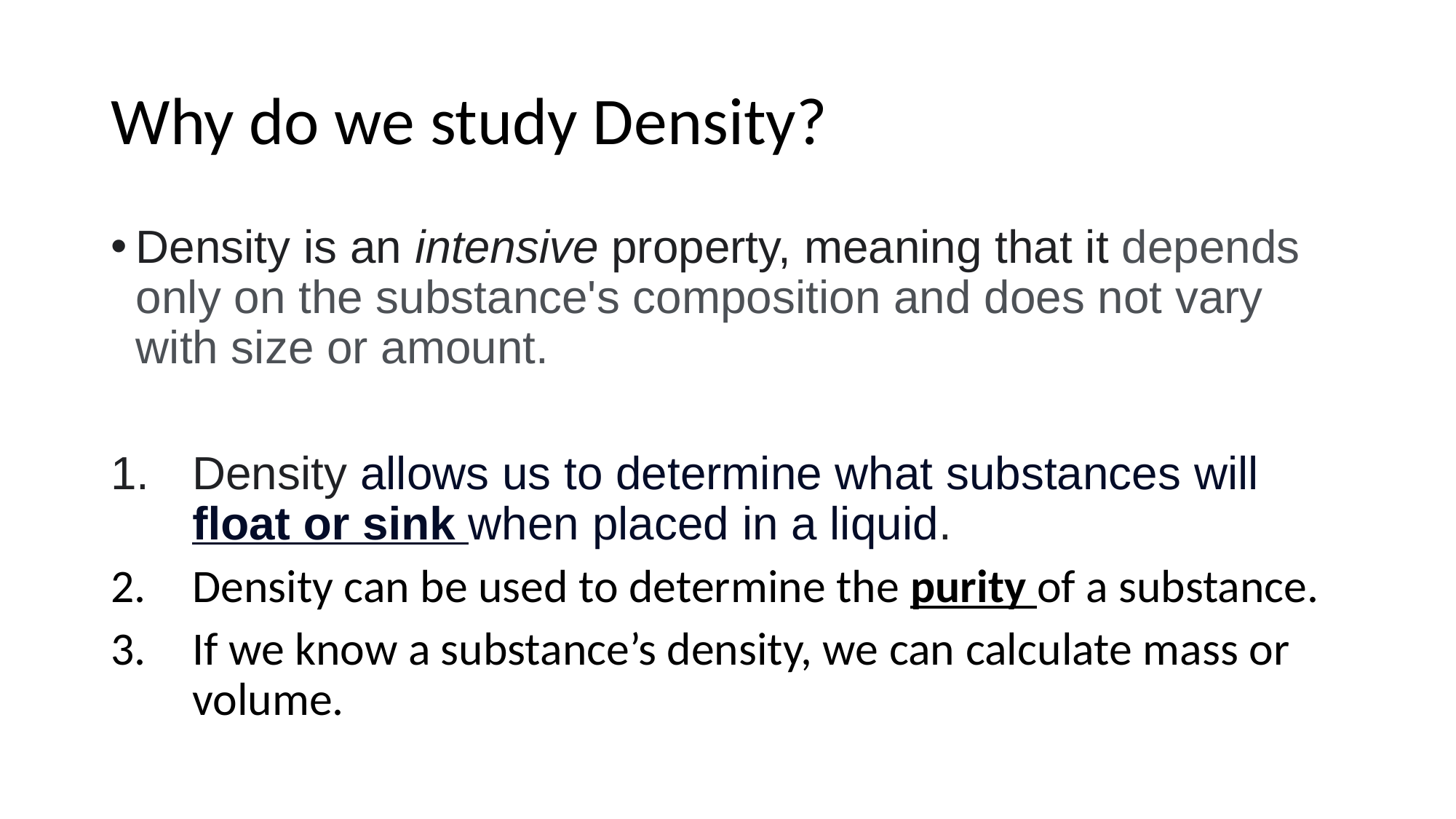

# Why do we study Density?
Density is an intensive property, meaning that it depends only on the substance's composition and does not vary with size or amount.

Density allows us to determine what substances will float or sink when placed in a liquid.
Density can be used to determine the purity of a substance.
If we know a substance’s density, we can calculate mass or volume.